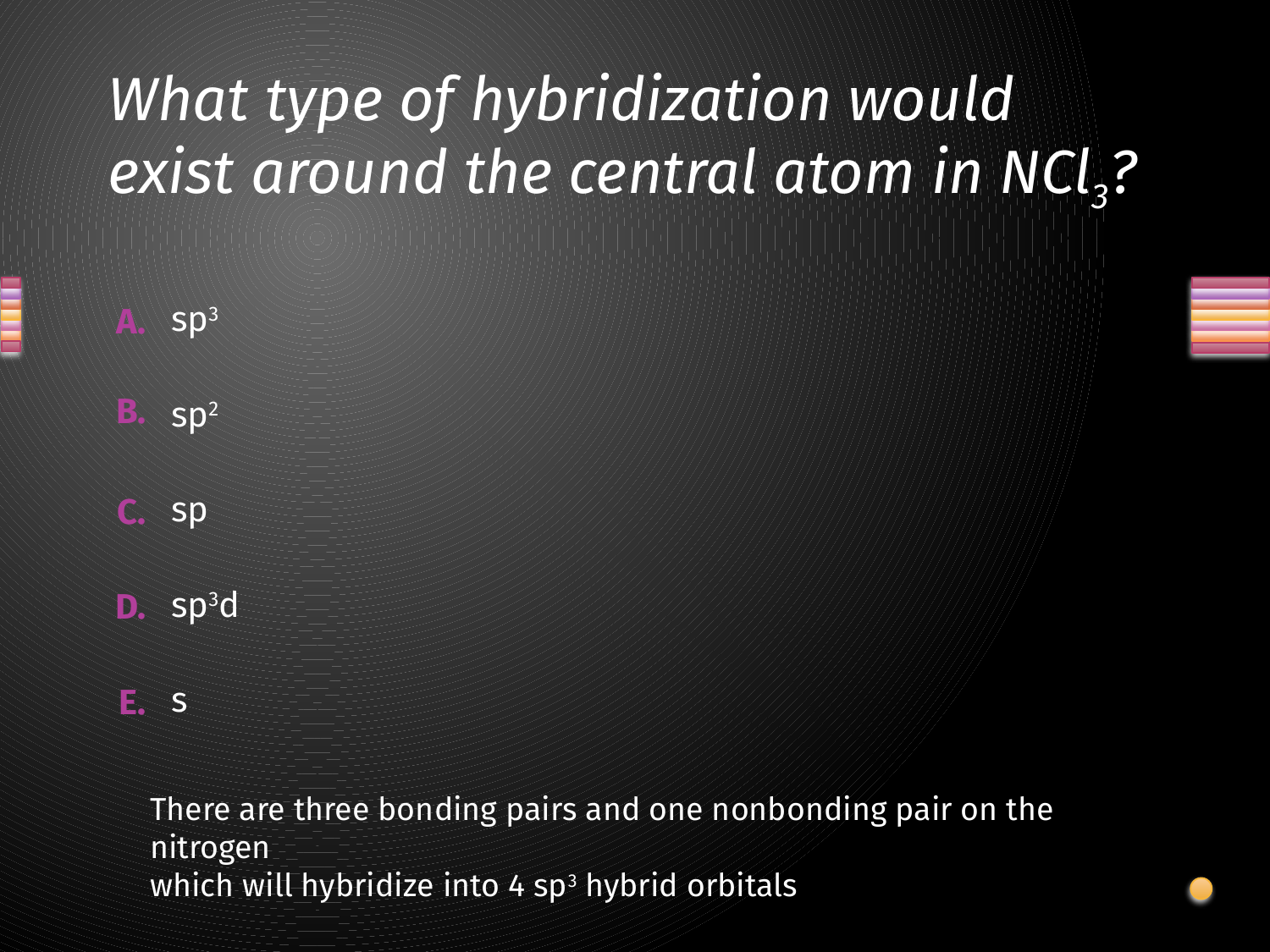

# What type of hybridization would exist around the central atom in NCl3?
sp3
sp2
sp
sp3d
s
There are three bonding pairs and one nonbonding pair on the nitrogen
which will hybridize into 4 sp3 hybrid orbitals